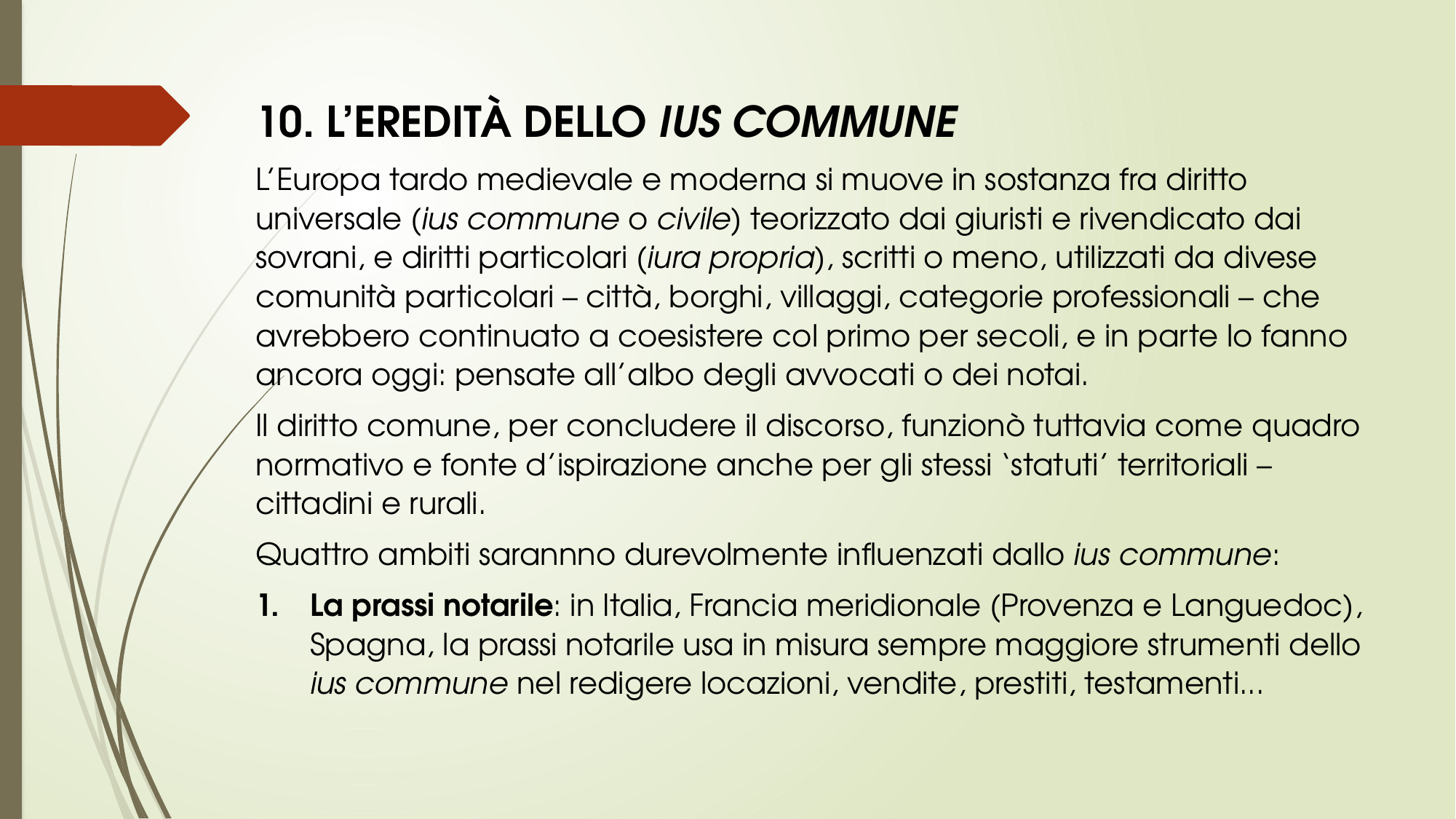

10. L’eredità dello ius commune
L’Europa tardo medievale e moderna si muove in sostanza fra diritto universale (ius commune o civile) teorizzato dai giuristi e rivendicato dai sovrani, e diritti particolari (iura propria), scritti o meno, utilizzati da divese comunità particolari – città, borghi, villaggi, categorie professionali – che avrebbero continuato a coesistere col primo per secoli, e in parte lo fanno ancora oggi: pensate all’albo degli avvocati o dei notai.
Il diritto comune, per concludere il discorso, funzionò tuttavia come quadro normativo e fonte d’ispirazione anche per gli stessi ‘statuti’ territoriali – cittadini e rurali.
Quattro ambiti sarannno durevolmente influenzati dallo ius commune:
La prassi notarile: in Italia, Francia meridionale (Provenza e Languedoc), Spagna, la prassi notarile usa in misura sempre maggiore strumenti dello ius commune nel redigere locazioni, vendite, prestiti, testamenti...